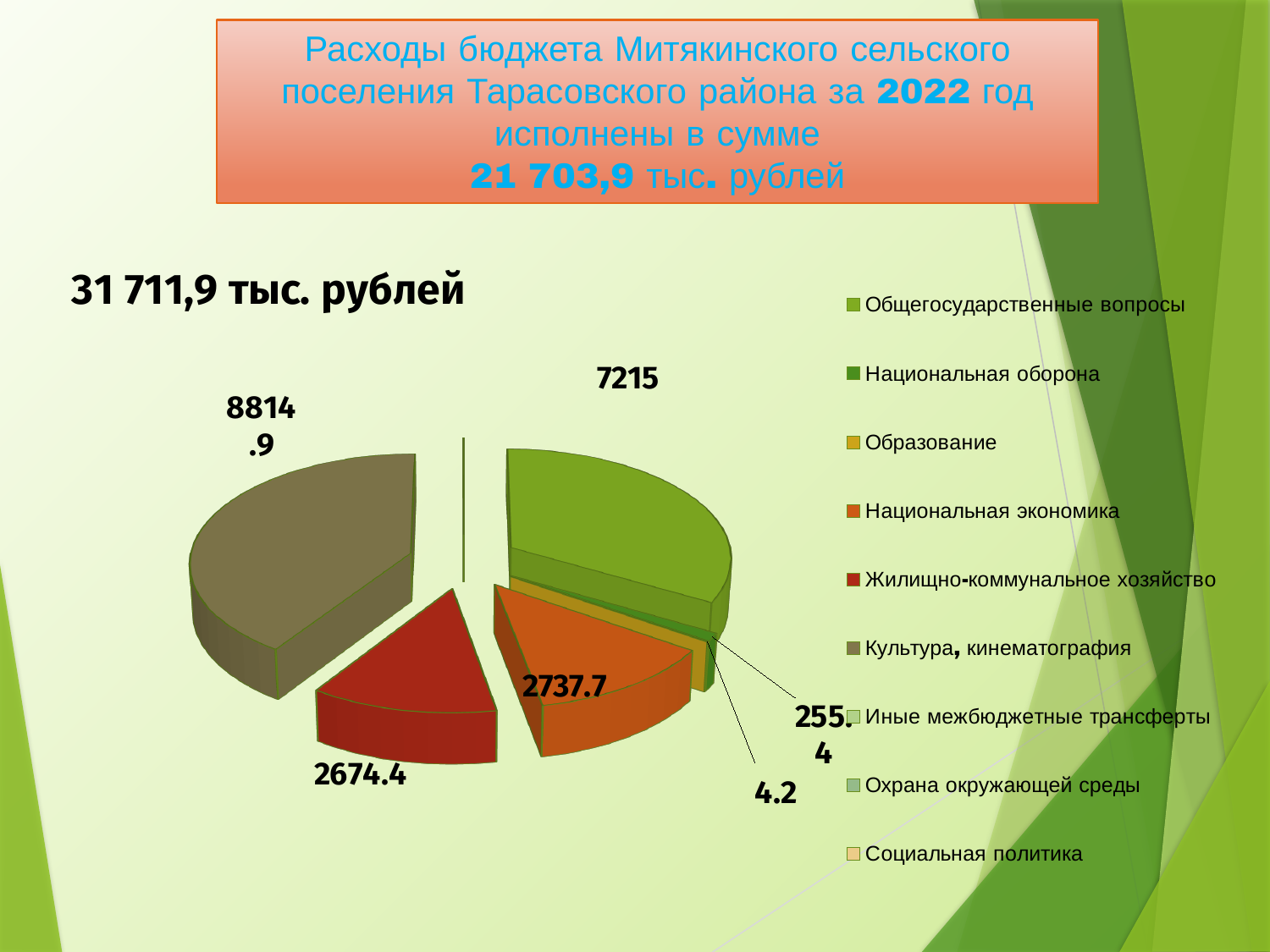

# Расходы бюджета Митякинского сельского поселения Тарасовского района за 2022 год исполнены в сумме 21 703,9 тыс. рублей

[unsupported chart]